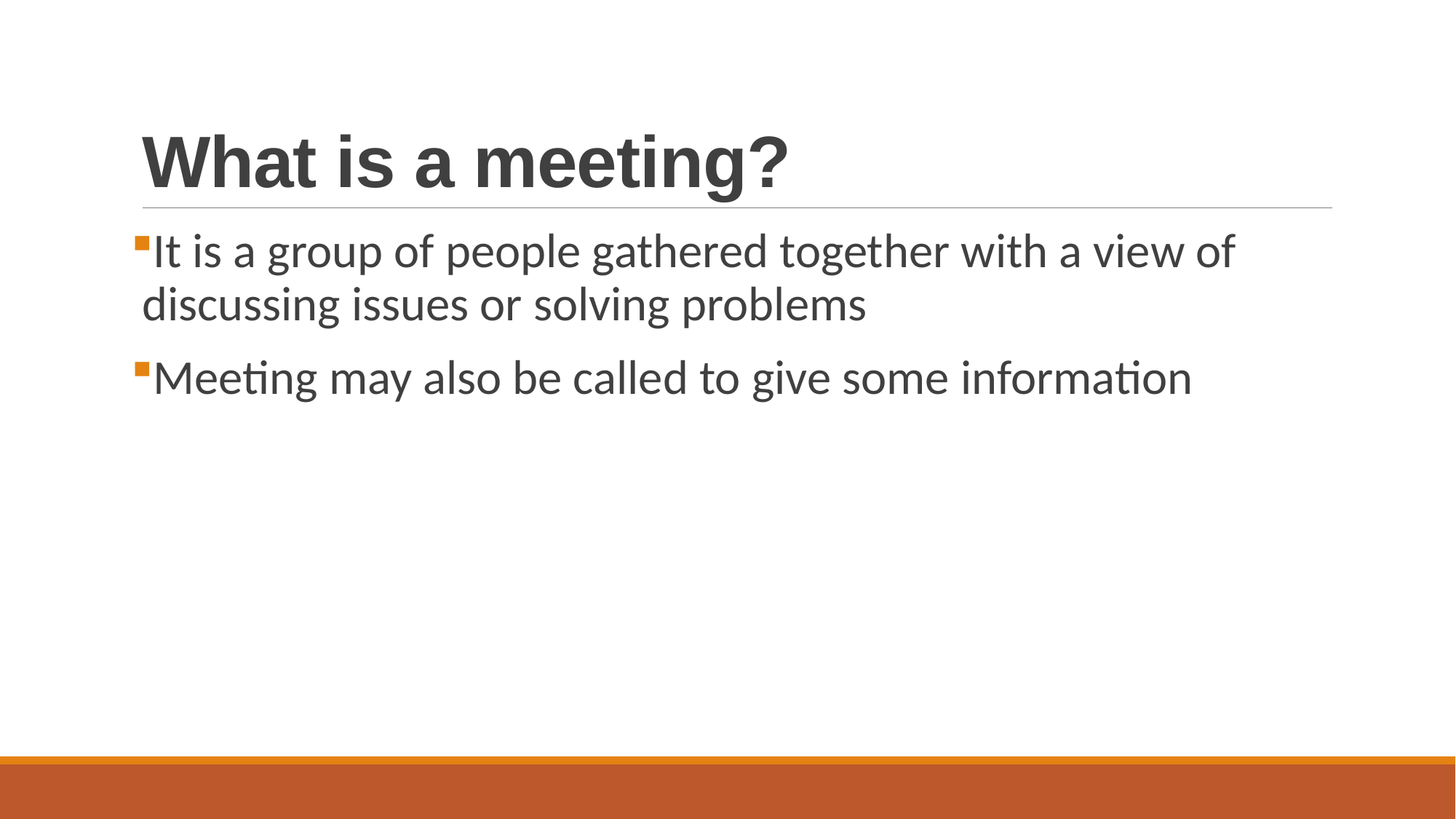

# What is a meeting?
It is a group of people gathered together with a view of discussing issues or solving problems
Meeting may also be called to give some information